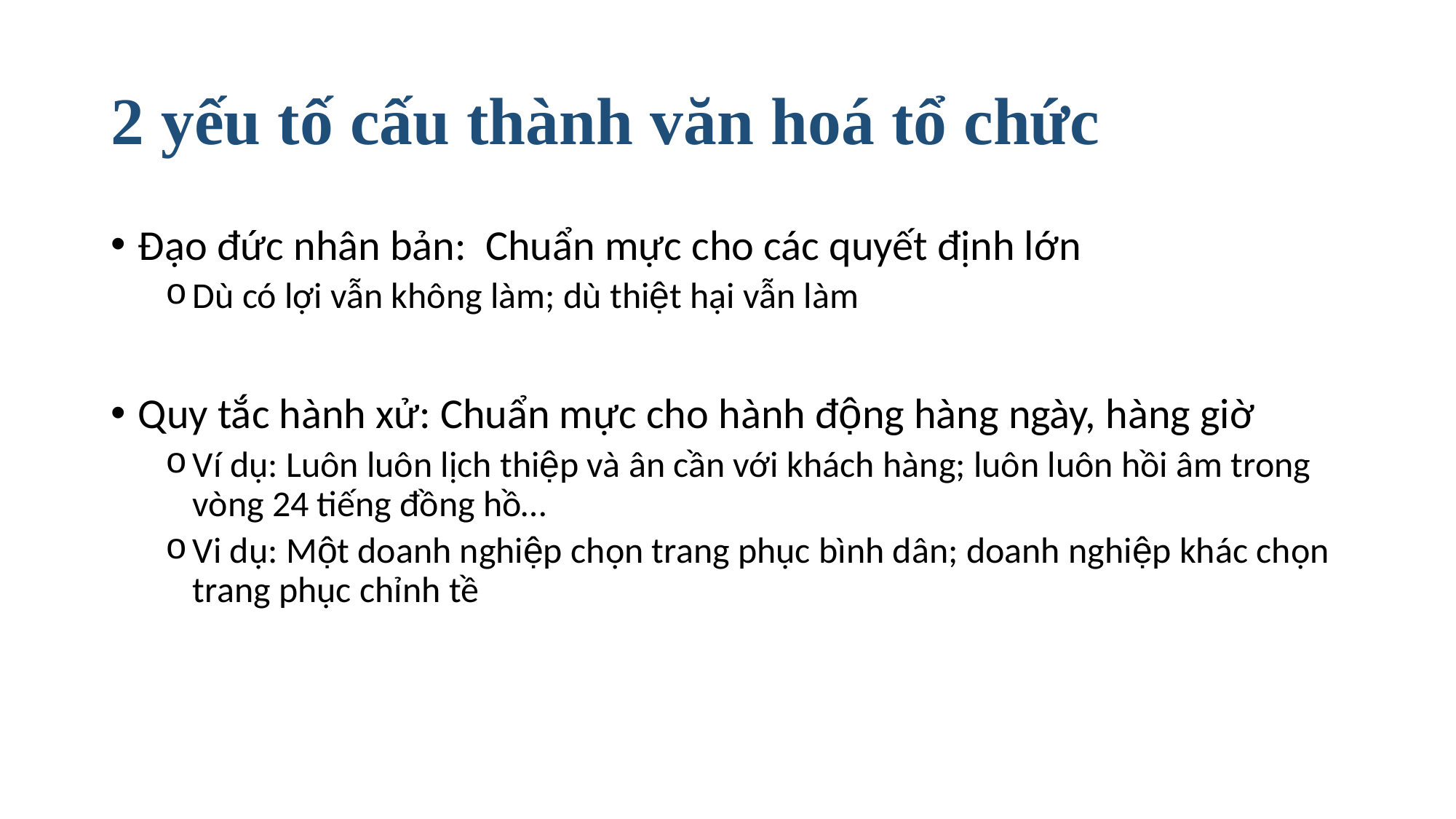

# 2 yếu tố cấu thành văn hoá tổ chức
Đạo đức nhân bản:  Chuẩn mực cho các quyết định lớn
Dù có lợi vẫn không làm; dù thiệt hại vẫn làm

Quy tắc hành xử: Chuẩn mực cho hành động hàng ngày, hàng giờ
Ví dụ: Luôn luôn lịch thiệp và ân cần với khách hàng; luôn luôn hồi âm trong vòng 24 tiếng đồng hồ…
Vi dụ: Một doanh nghiệp chọn trang phục bình dân; doanh nghiệp khác chọn trang phục chỉnh tề